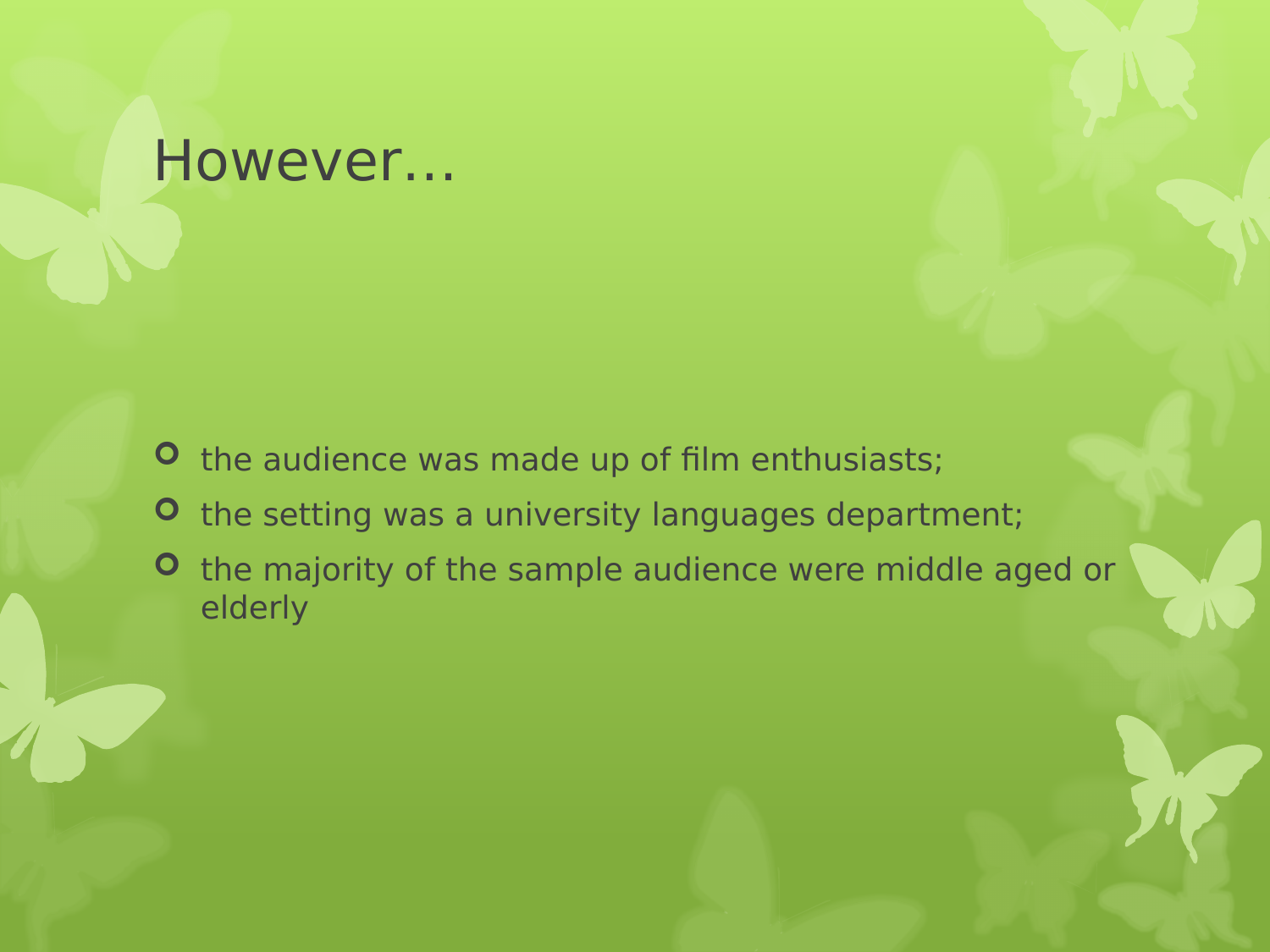

# However…
the audience was made up of film enthusiasts;
the setting was a university languages department;
the majority of the sample audience were middle aged or elderly